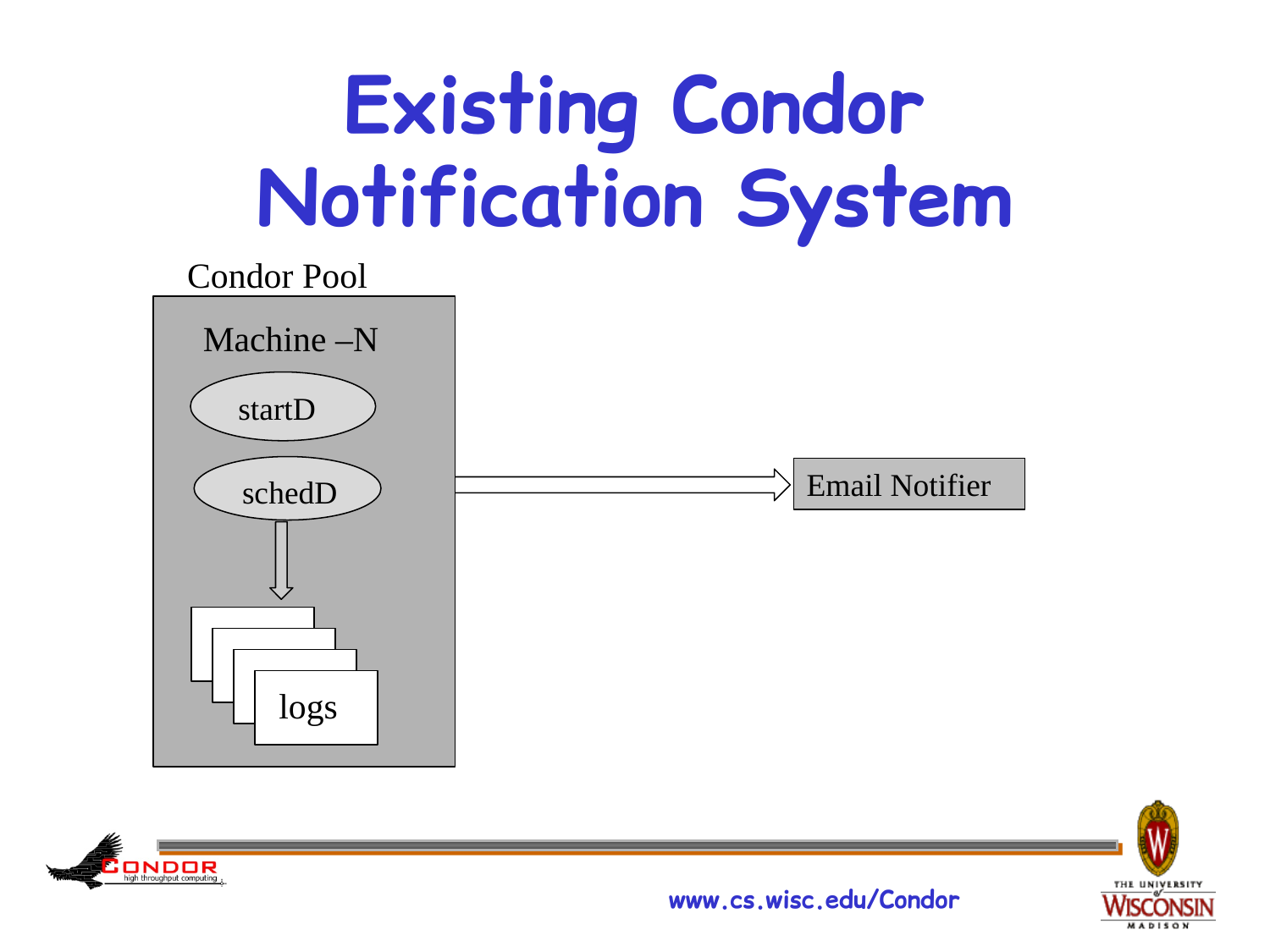

# Existing Condor Notification System
Condor Pool
   Machine –N

 startD
 schedD
Email Notifier

logs